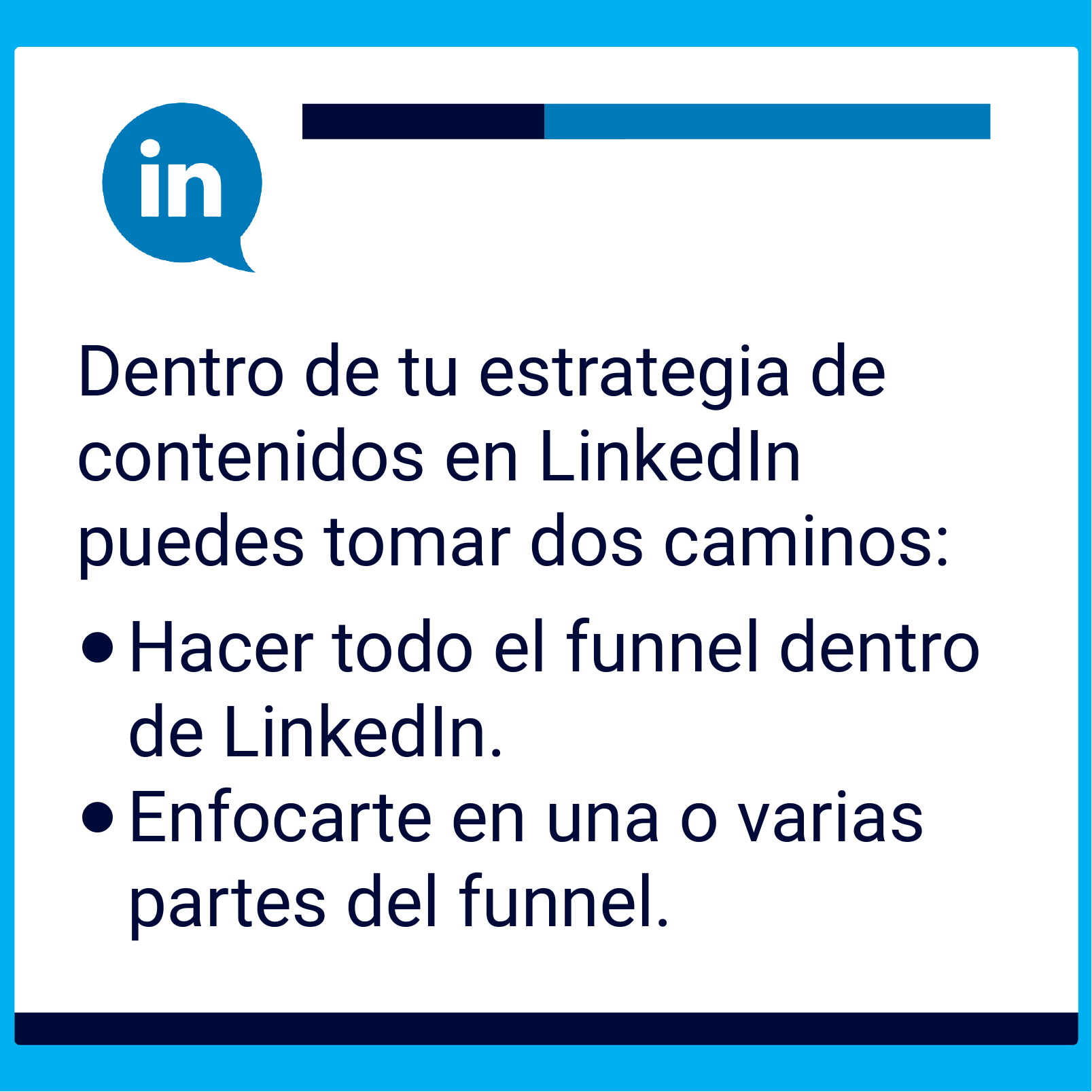

Dentro de tu estrategia de contenidos en LinkedIn puedes tomar dos caminos:
Hacer todo el funnel dentro de LinkedIn.
Enfocarte en una o varias partes del funnel.